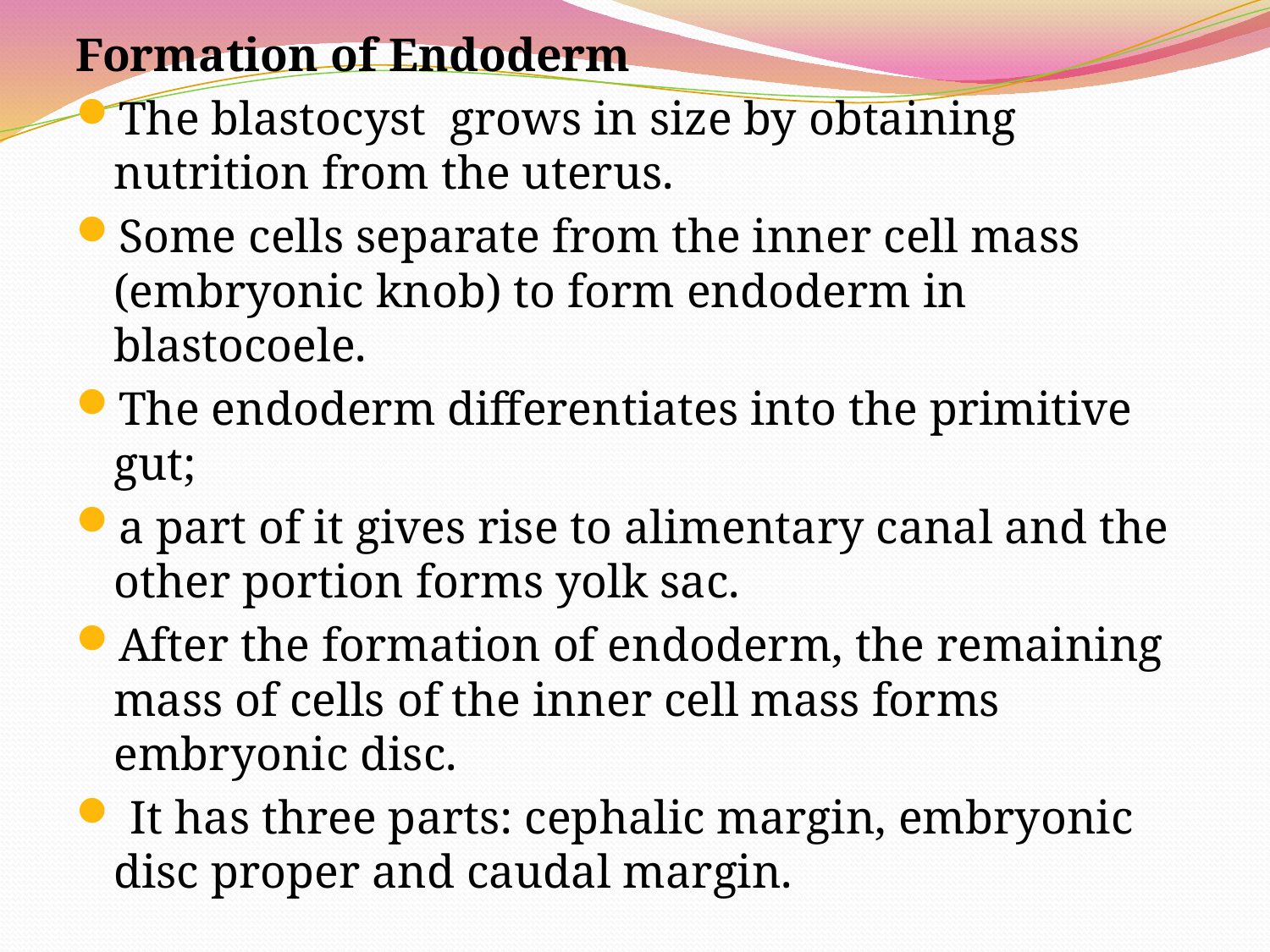

Formation of Endoderm
The blastocyst  grows in size by obtaining nutrition from the uterus.
Some cells separate from the inner cell mass (embryonic knob) to form endoderm in blastocoele.
The endoderm differentiates into the primitive gut;
a part of it gives rise to alimentary canal and the other portion forms yolk sac.
After the formation of endoderm, the remaining mass of cells of the inner cell mass forms embryonic disc.
 It has three parts: cephalic margin, embryonic disc proper and caudal margin.